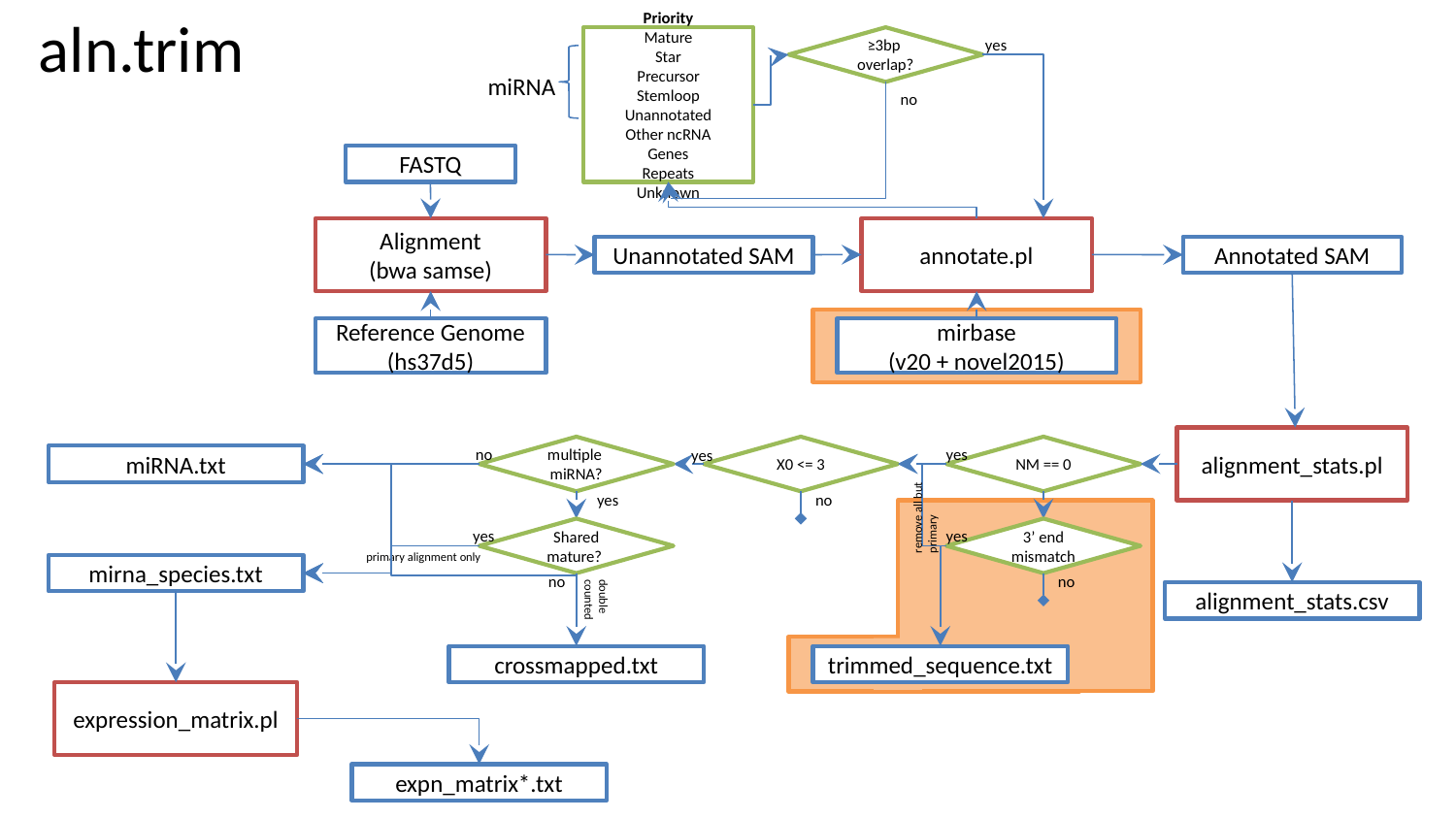

aln.trim
Priority
Mature
Star
Precursor
Stemloop
Unannotated
Other ncRNA
Genes
Repeats
Unknown
≥3bp  overlap?
yes

miRNA
no
FASTQ
Alignment
(bwa samse)
annotate.pl
Unannotated SAM
Annotated SAM

Reference Genome
(hs37d5)
mirbase
(v20 + novel2015)
alignment_stats.pl
no
multiple
miRNA?
X0 <= 3
yes
NM == 0
yes
miRNA.txt
yes
no
remove all but primary

yes
Shared mature?
yes
3’ end mismatch
primary alignment only
mirna_species.txt
no
no
alignment_stats.csv
double counted
crossmapped.txt
trimmed_sequence.txt
expression_matrix.pl
expn_matrix*.txt